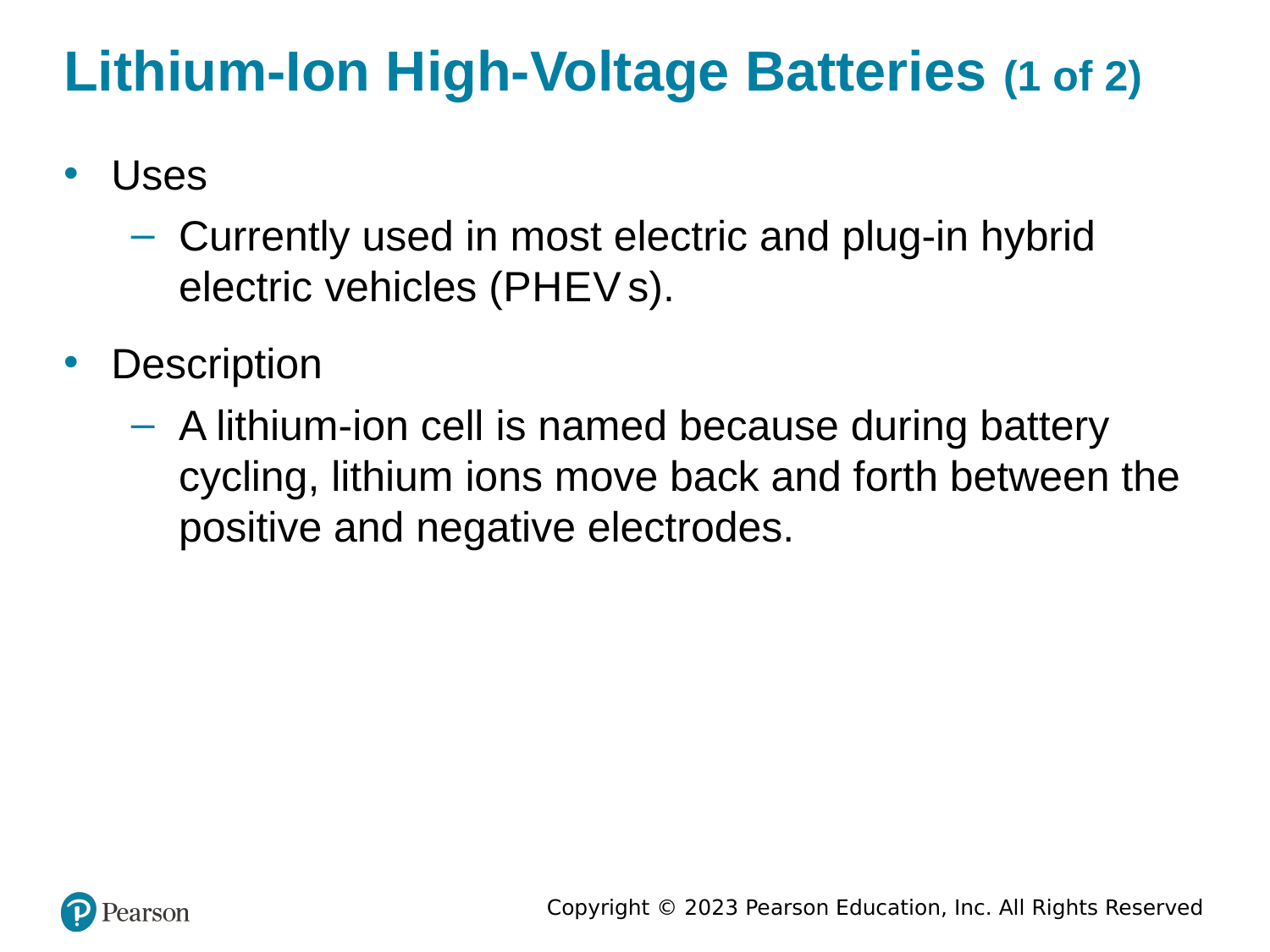

Lithium-Ion High-Voltage Batteries (1 of 2)
Uses
Currently used in most electric and plug-in hybrid electric vehicles (P H E V s).
Description
A lithium-ion cell is named because during battery cycling, lithium ions move back and forth between the positive and negative electrodes.